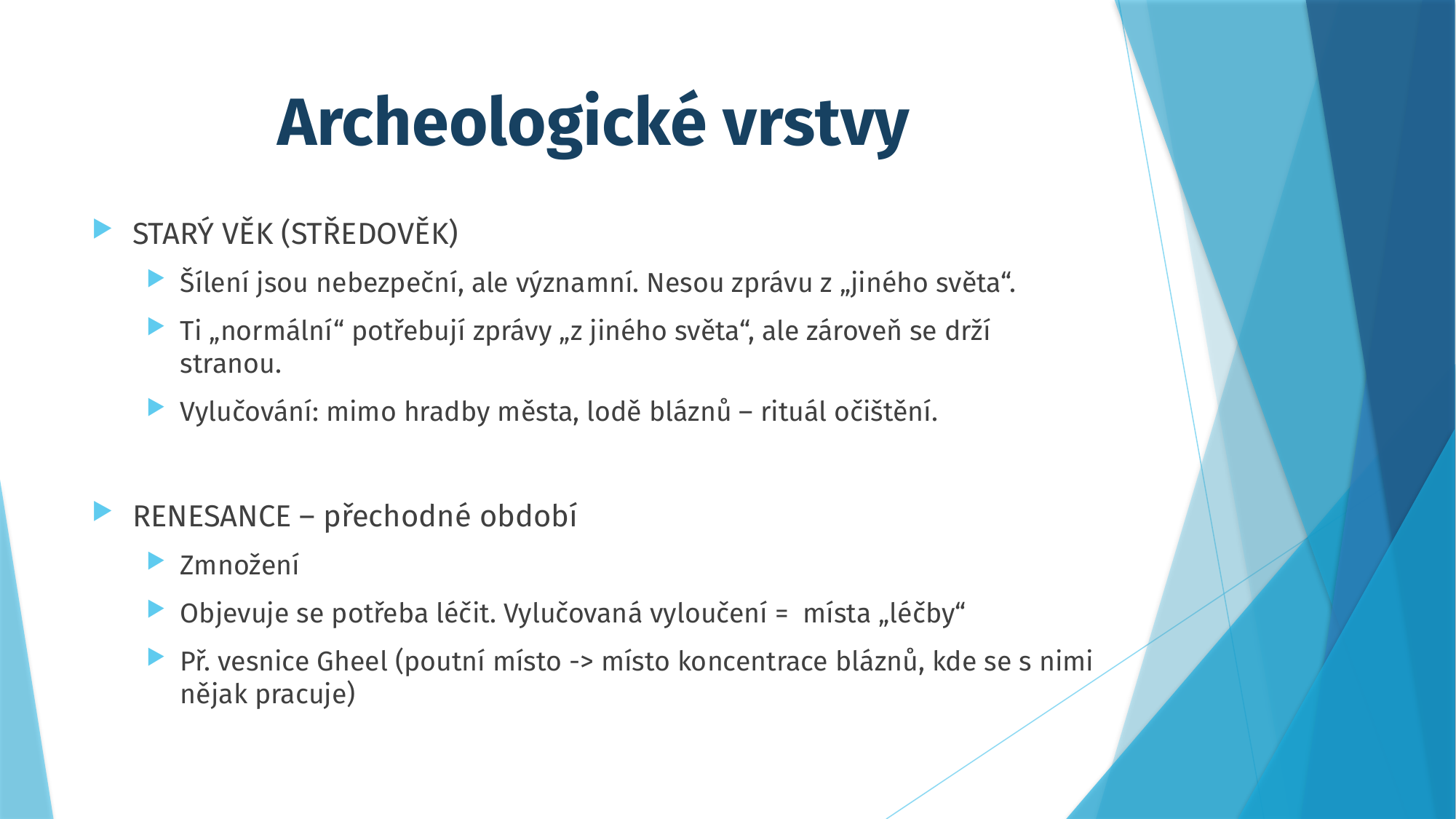

# Archeologické vrstvy
STARÝ VĚK (STŘEDOVĚK)
Šílení jsou nebezpeční, ale významní. Nesou zprávu z „jiného světa“.
Ti „normální“ potřebují zprávy „z jiného světa“, ale zároveň se drží stranou.
Vylučování: mimo hradby města, lodě bláznů – rituál očištění.

RENESANCE – přechodné období
Zmnožení
Objevuje se potřeba léčit. Vylučovaná vyloučení =  místa „léčby“
Př. vesnice Gheel (poutní místo -> místo koncentrace bláznů, kde se s nimi nějak pracuje)